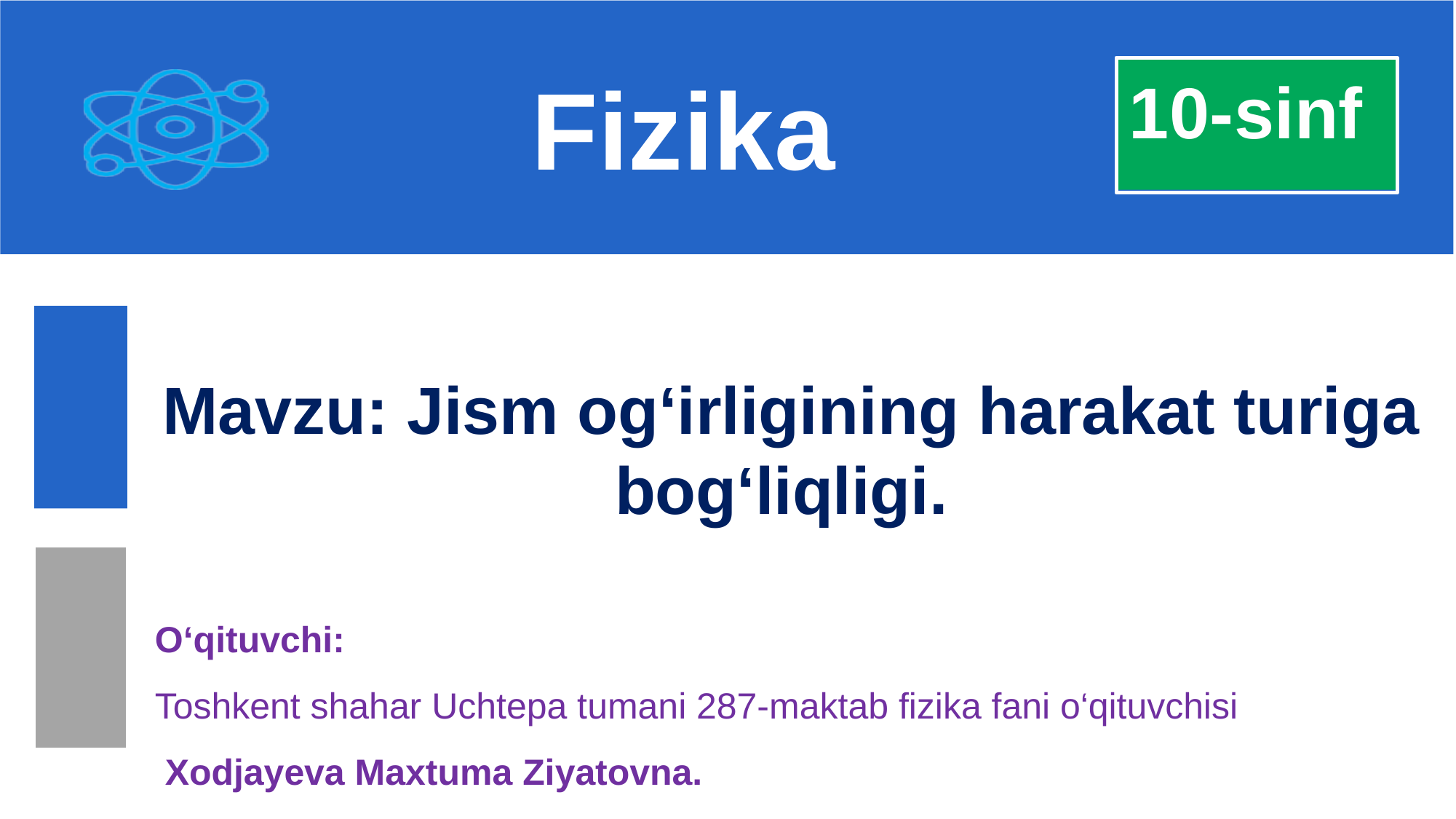

Fizika

10-sinf

Mavzu: Jism og‘irligining harakat turiga bog‘liqligi.

O‘qituvchi:
Toshkent shahar Uchtepa tumani 287-maktab fizika fani o‘qituvchisi
 Xodjayeva Maxtuma Ziyatovna.